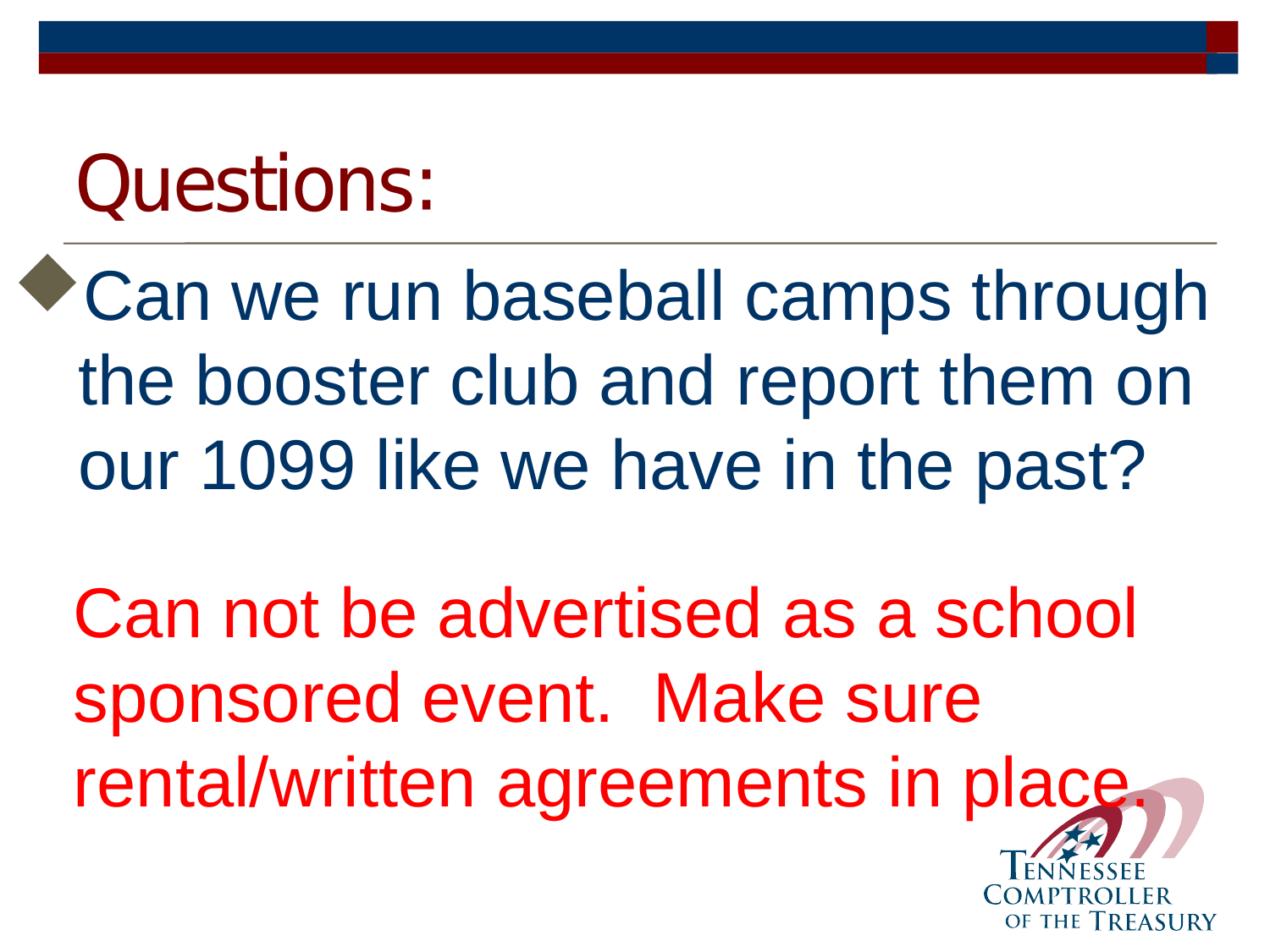

# Questions:
Can we run baseball camps through the booster club and report them on our 1099 like we have in the past?

Can not be advertised as a school sponsored event.  Make sure rental/written agreements in place.